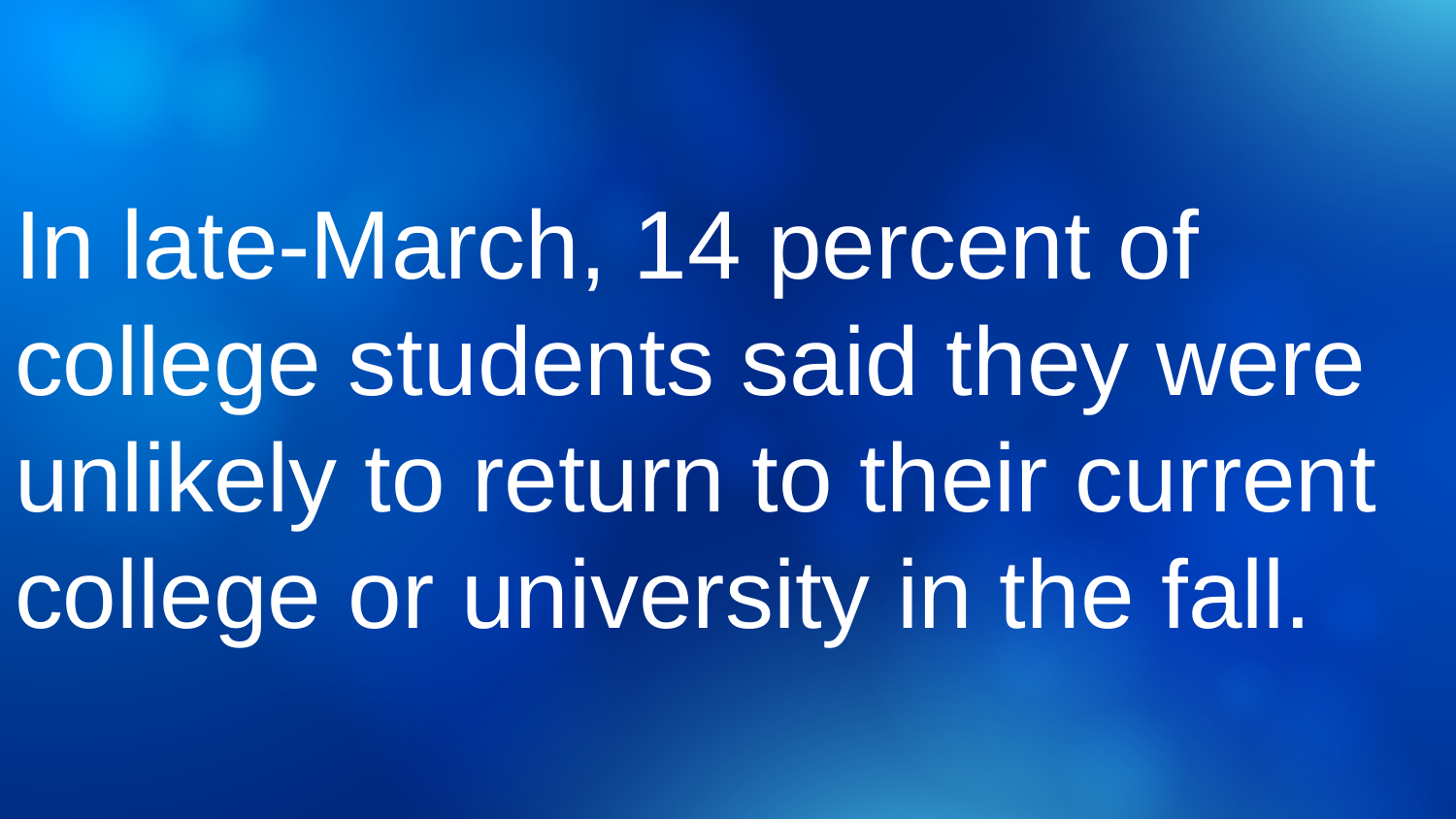

# In late-March, 14 percent of college students said they were unlikely to return to their current college or university in the fall.